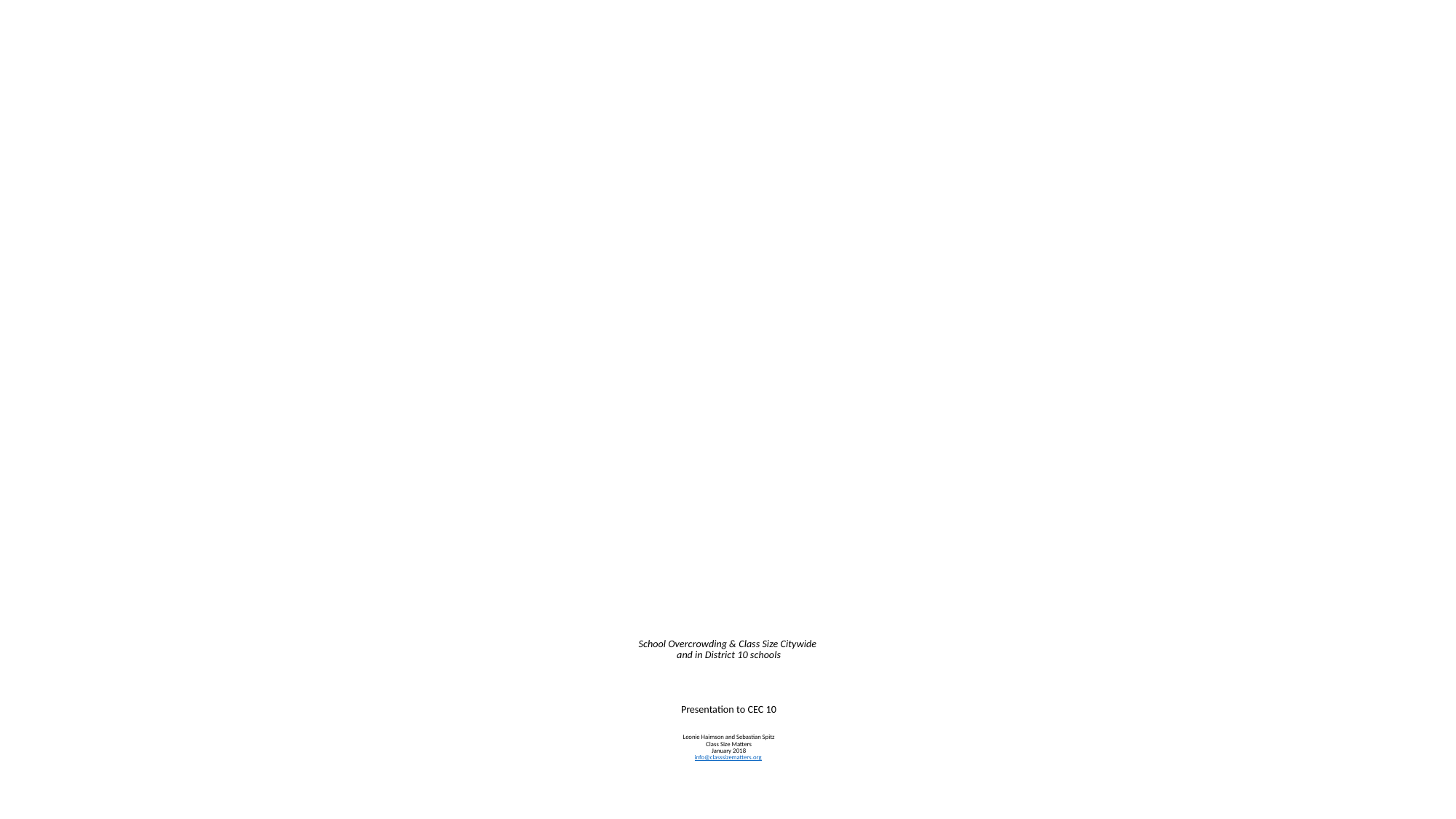

# School Overcrowding & Class Size Citywide and in District 10 schools Presentation to CEC 10 Leonie Haimson and Sebastian Spitz Class Size Matters January 2018 info@classsizematters.org